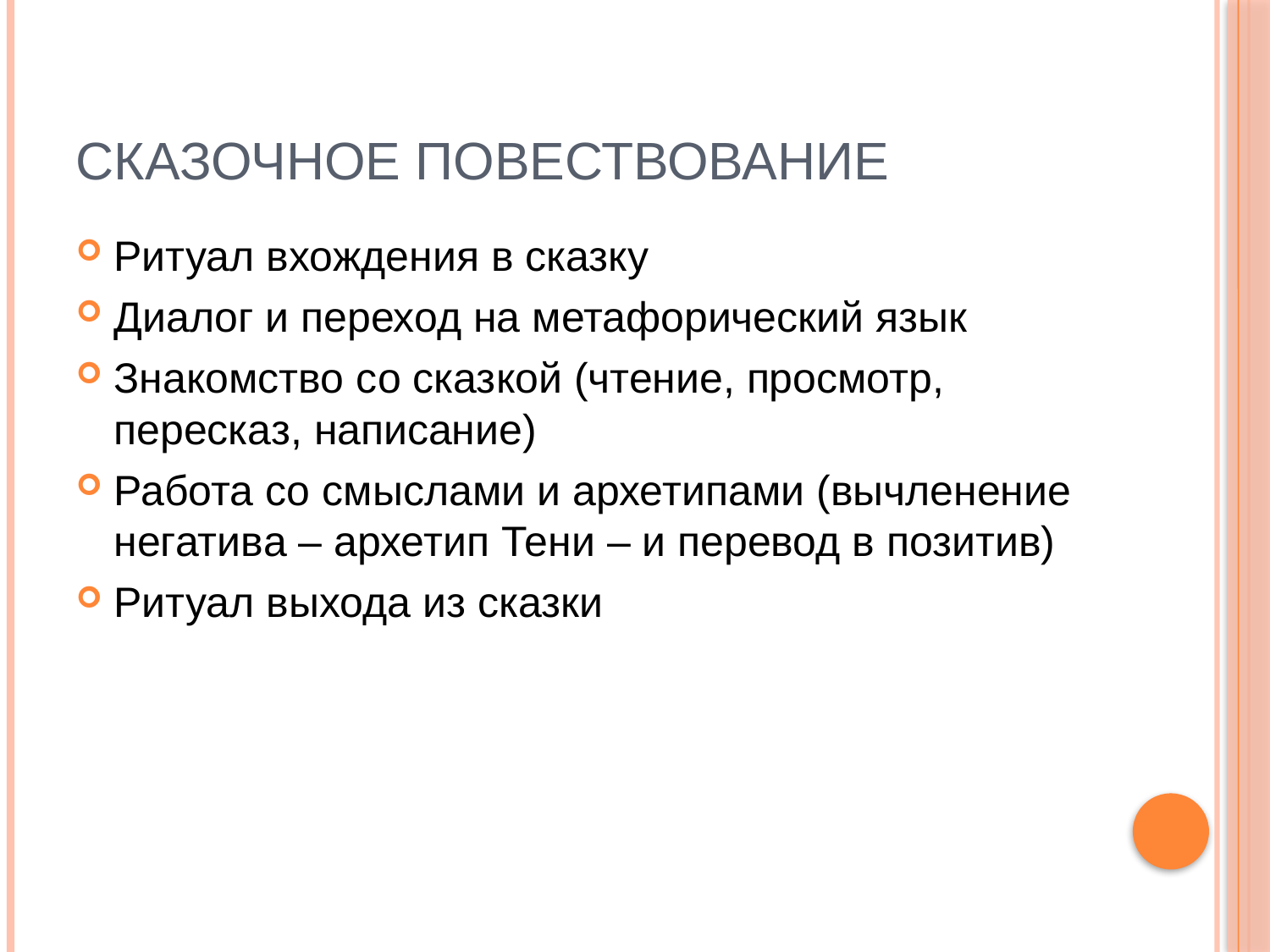

# Сказочное повествование
Ритуал вхождения в сказку
Диалог и переход на метафорический язык
Знакомство со сказкой (чтение, просмотр, пересказ, написание)
Работа со смыслами и архетипами (вычленение негатива – архетип Тени – и перевод в позитив)
Ритуал выхода из сказки